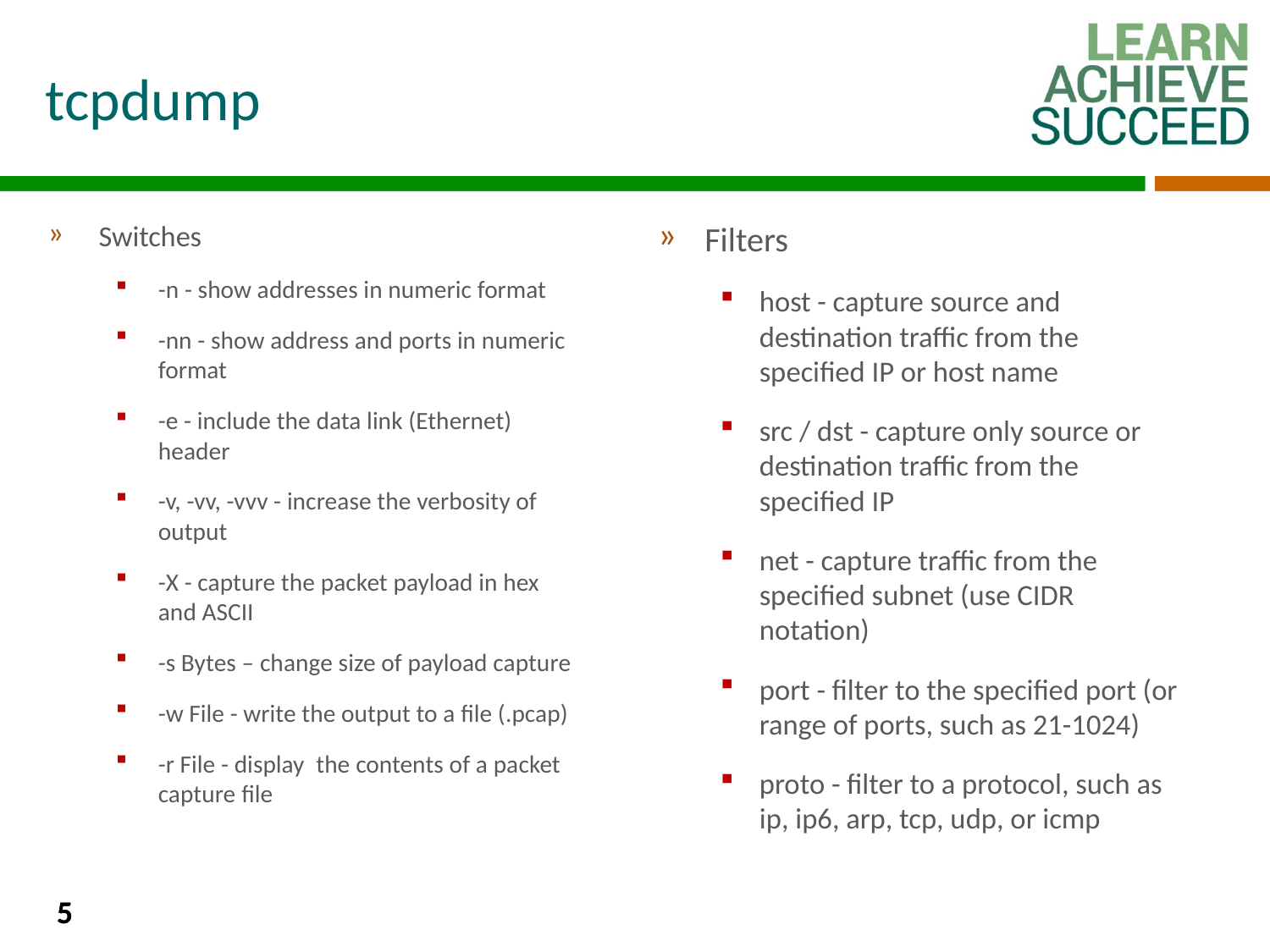

# tcpdump
Switches
-n - show addresses in numeric format
-nn - show address and ports in numeric format
-e - include the data link (Ethernet) header
-v, -vv, -vvv - increase the verbosity of output
-X - capture the packet payload in hex and ASCII
-s Bytes – change size of payload capture
-w File - write the output to a file (.pcap)
-r File - display  the contents of a packet capture file

Filters
host - capture source and destination traffic from the specified IP or host name
src / dst - capture only source or destination traffic from the specified IP
net - capture traffic from the specified subnet (use CIDR notation)
port - filter to the specified port (or range of ports, such as 21-1024)
proto - filter to a protocol, such as ip, ip6, arp, tcp, udp, or icmp